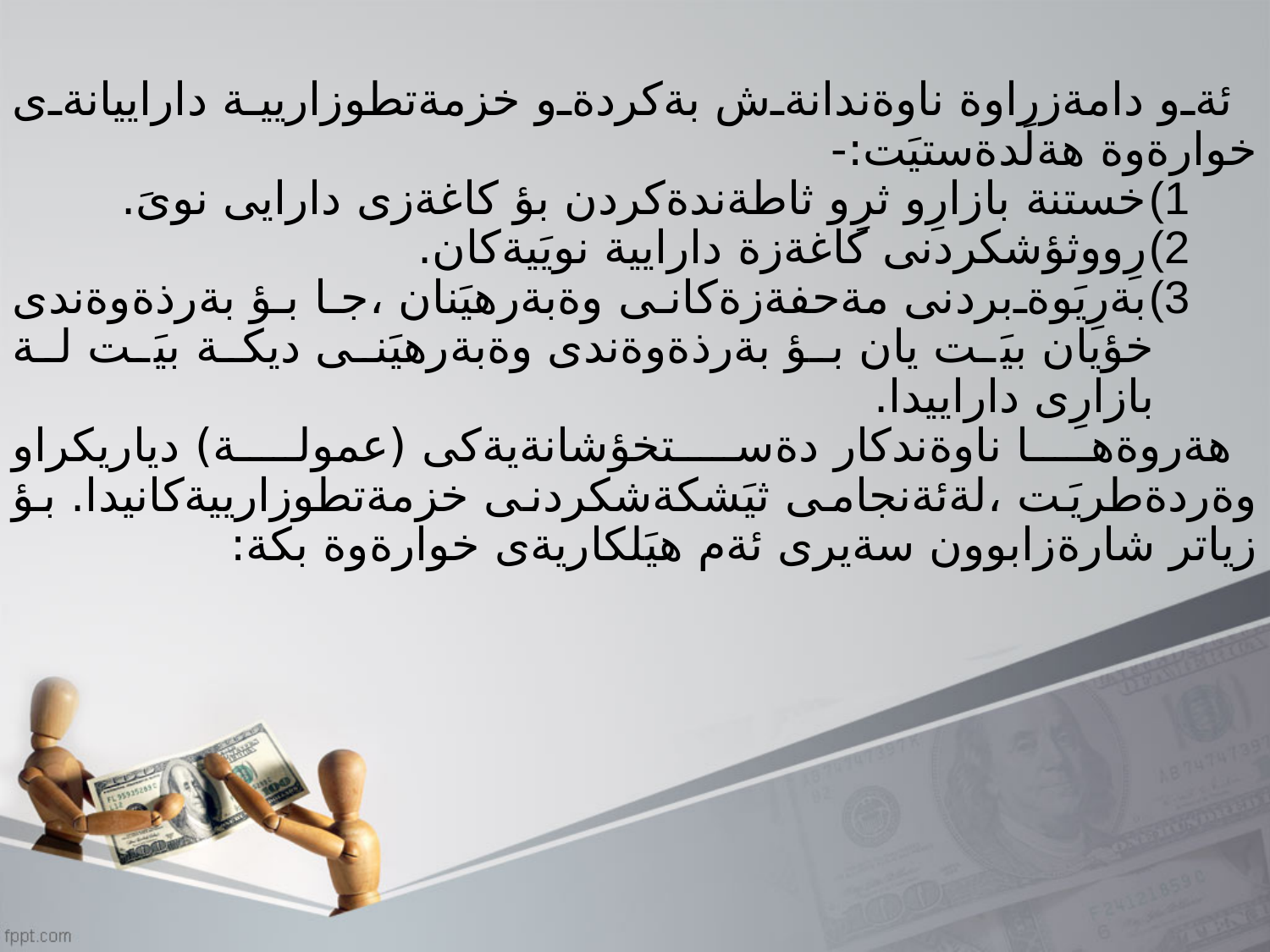

ئةو دامةزراوة ناوةندانةش بةكردةو خزمةتطوزاريية داراييانةى خوارةوة هةلَدةستيَت:-
خستنة بازارِو ثرِو ثاطةندةكردن بؤ كاغةزى دارايى نوىَ.
رِووثؤشكردنى كاغةزة دارايية نويَيةكان.
بةرِيَوةبردنى مةحفةزةكانى وةبةرهيَنان ،جا بؤ بةرذةوةندى خؤيان بيَت يان بؤ بةرذةوةندى وةبةرهيَنى ديكة بيَت لة بازارِى داراييدا.
هةروةها ناوةندكار دةستخؤشانةيةكى (عمولة) دياريكراو وةردةطريَت ،لةئةنجامى ثيَشكةشكردنى خزمةتطوزارييةكانيدا. بؤ زياتر شارةزابوون سةيرى ئةم هيَلكاريةى خوارةوة بكة: